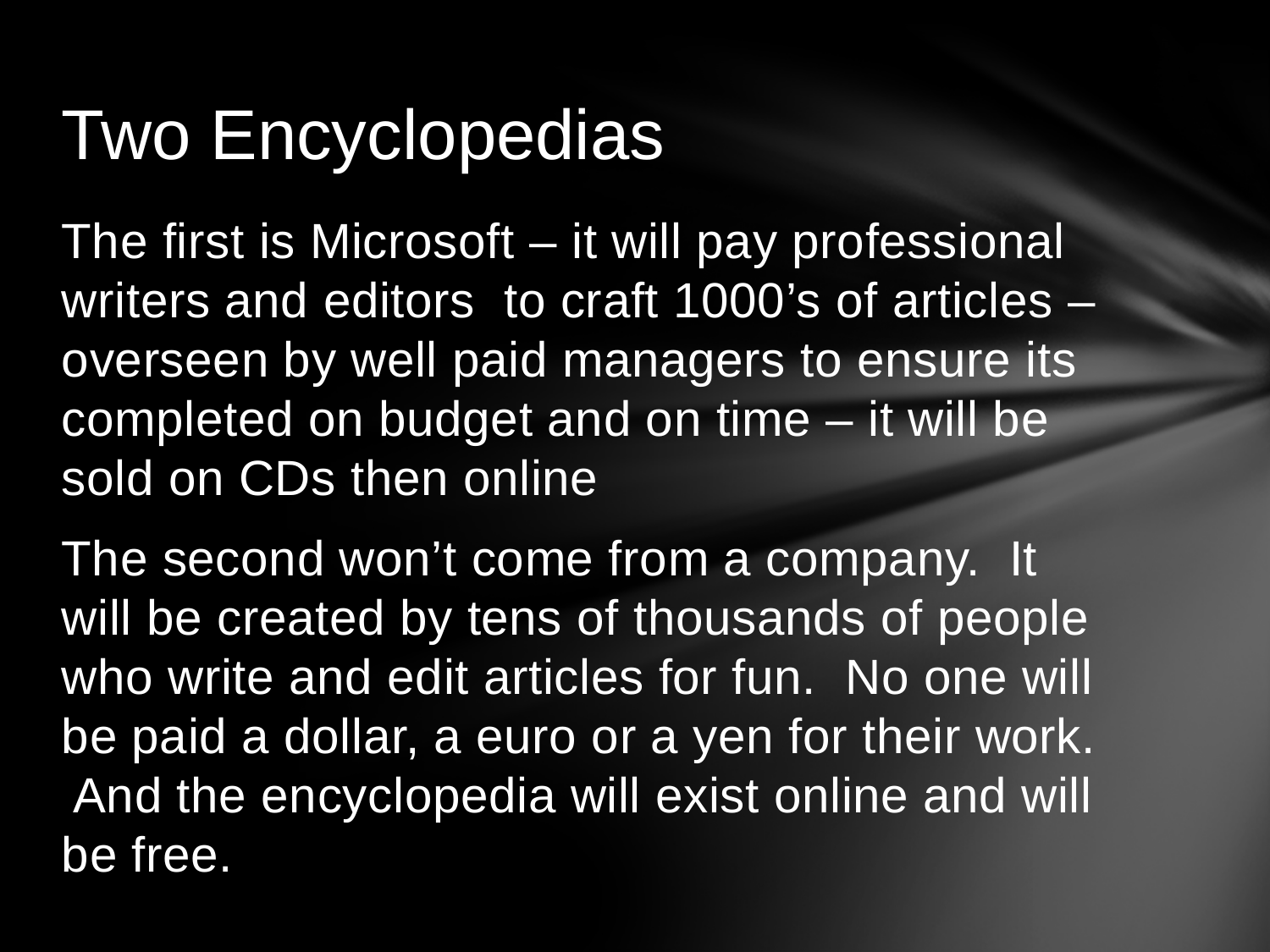

# Two Encyclopedias
The first is Microsoft – it will pay professional writers and editors  to craft 1000’s of articles – overseen by well paid managers to ensure its completed on budget and on time – it will be sold on CDs then online
The second won’t come from a company.  It will be created by tens of thousands of people who write and edit articles for fun.  No one will be paid a dollar, a euro or a yen for their work.  And the encyclopedia will exist online and will be free.